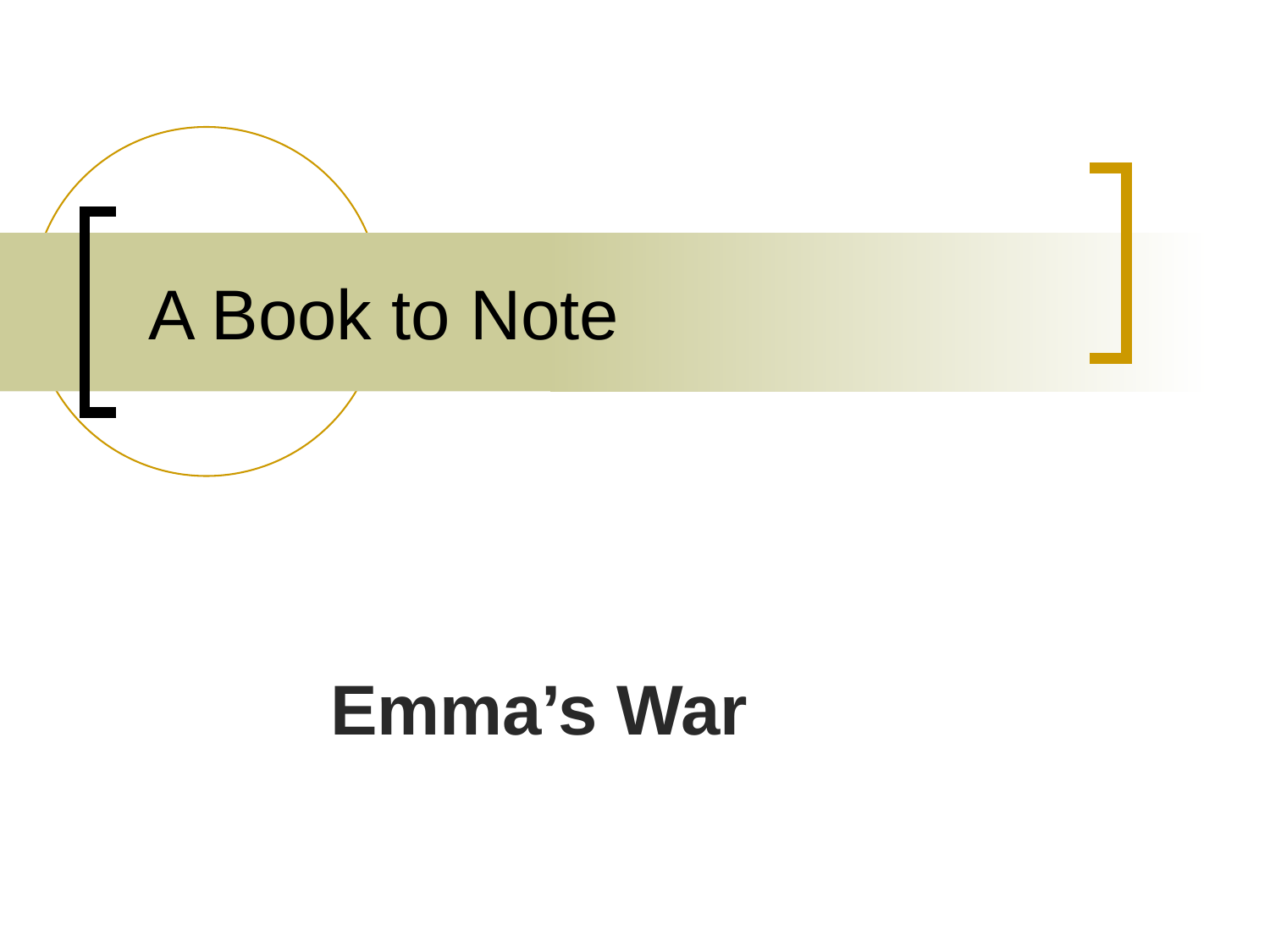

# A Book to Note

Emma’s War